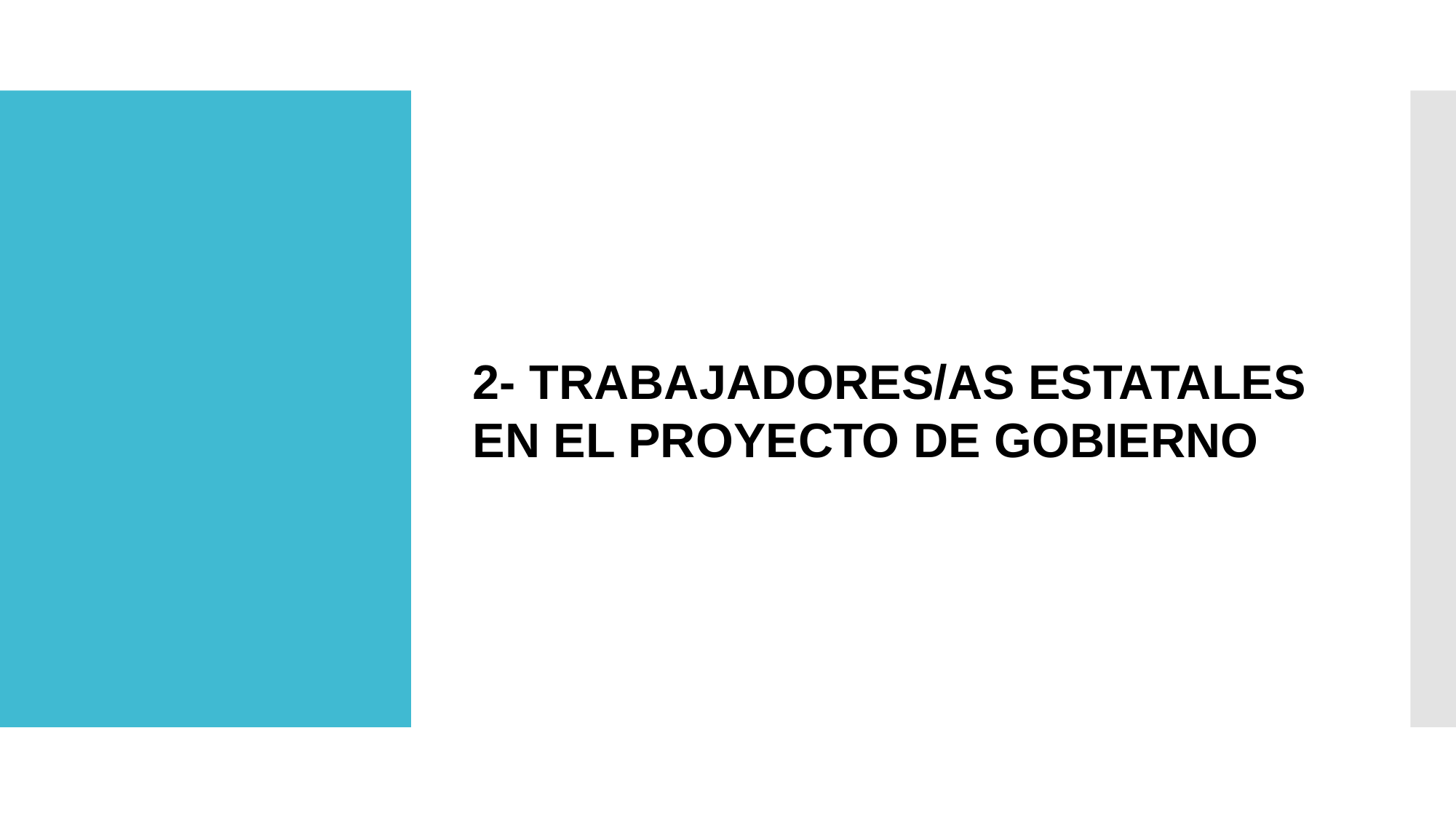

2- TRABAJADORES/AS ESTATALES
EN EL PROYECTO DE GOBIERNO
#